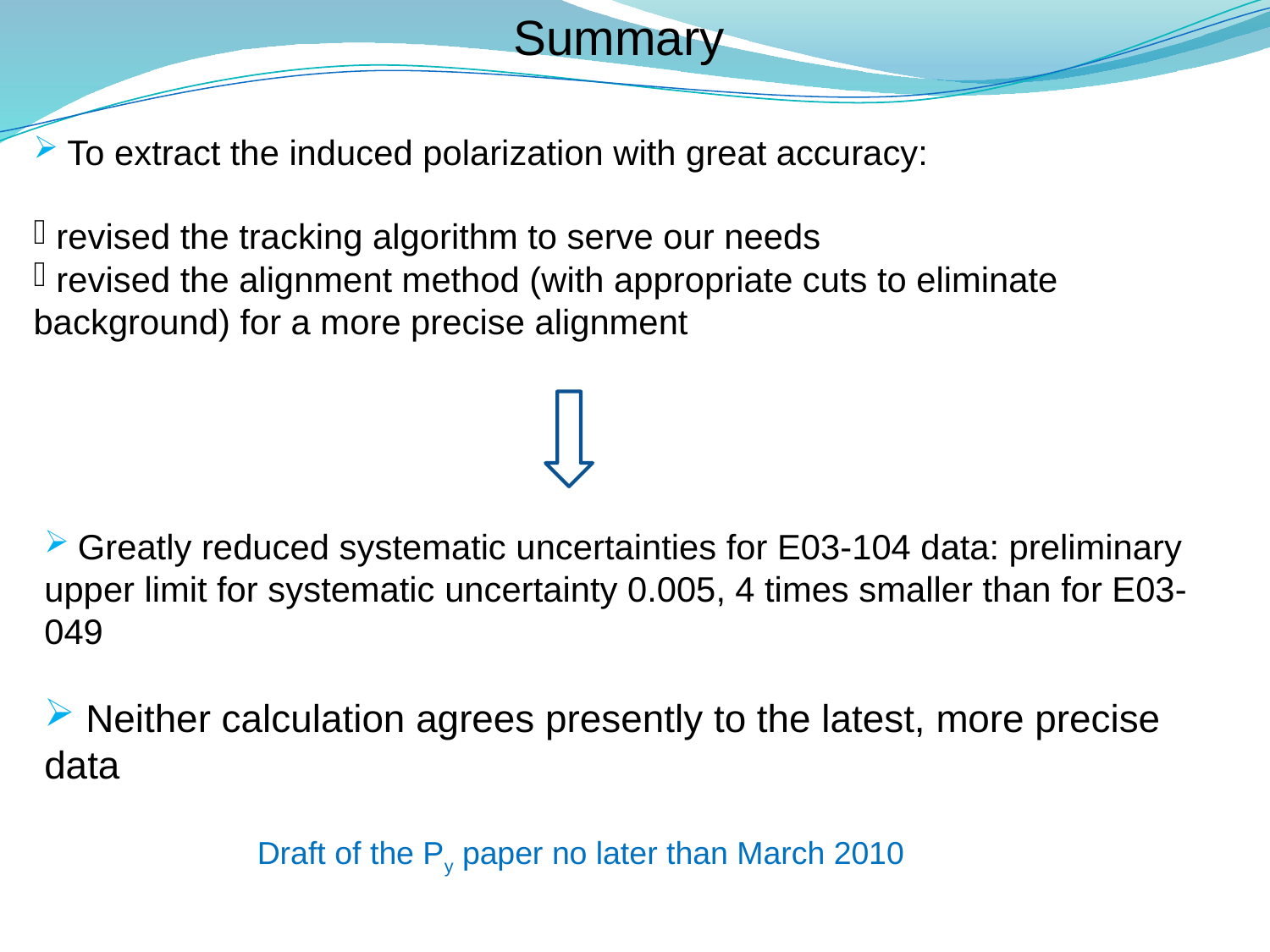

Summary
 To extract the induced polarization with great accuracy:

 revised the tracking algorithm to serve our needs
 revised the alignment method (with appropriate cuts to eliminate background) for a more precise alignment

 Greatly reduced systematic uncertainties for E03-104 data: preliminary upper limit for systematic uncertainty 0.005, 4 times smaller than for E03-049
 Neither calculation agrees presently to the latest, more precise data
Draft of the Py paper no later than March 2010